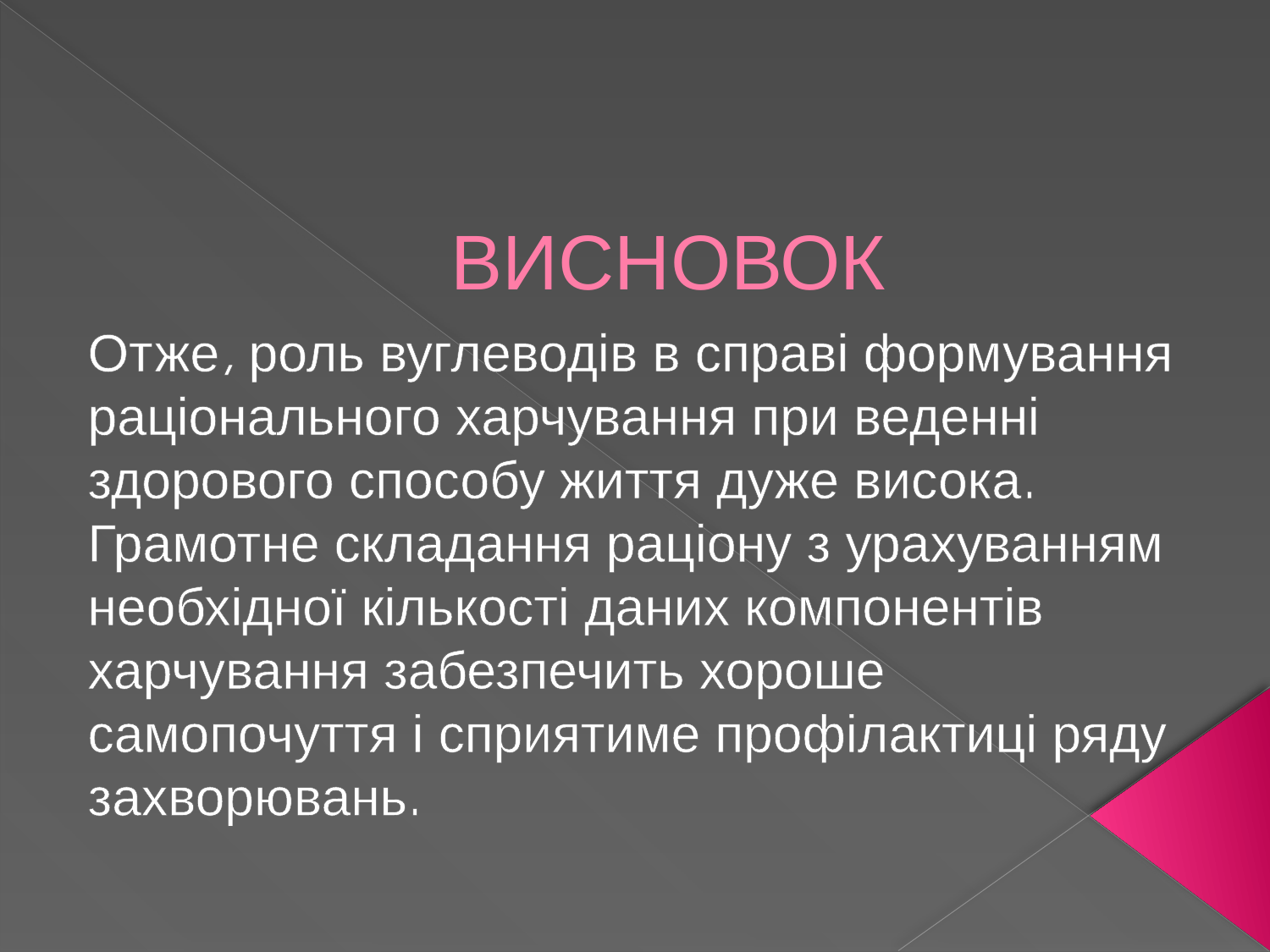

# ВИСНОВОК
Отже, роль вуглеводів в справі формування раціонального харчування при веденні здорового способу життя дуже висока. Грамотне складання раціону з урахуванням необхідної кількості даних компонентів харчування забезпечить хороше самопочуття і сприятиме профілактиці ряду захворювань.